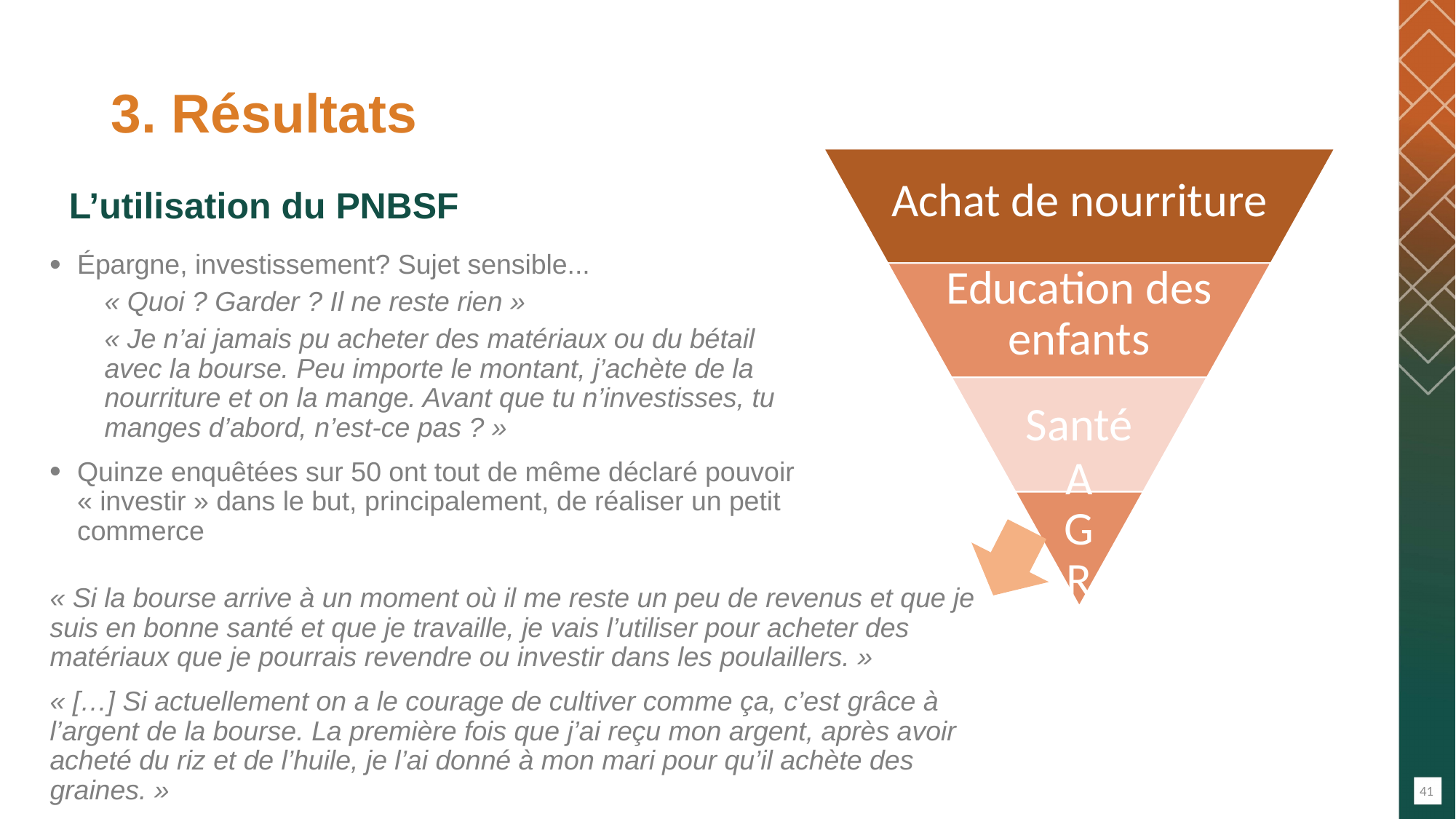

# 3. Résultats
Achat de nourriture
Education des enfants
Santé
AGR
L’utilisation du PNBSF
Épargne, investissement? Sujet sensible...
« Quoi ? Garder ? Il ne reste rien »
« Je n’ai jamais pu acheter des matériaux ou du bétail avec la bourse. Peu importe le montant, j’achète de la nourriture et on la mange. Avant que tu n’investisses, tu manges d’abord, n’est-ce pas ? »
Quinze enquêtées sur 50 ont tout de même déclaré pouvoir « investir » dans le but, principalement, de réaliser un petit commerce

« Si la bourse arrive à un moment où il me reste un peu de revenus et que je suis en bonne santé et que je travaille, je vais l’utiliser pour acheter des matériaux que je pourrais revendre ou investir dans les poulaillers. »
« […] Si actuellement on a le courage de cultiver comme ça, c’est grâce à l’argent de la bourse. La première fois que j’ai reçu mon argent, après avoir acheté du riz et de l’huile, je l’ai donné à mon mari pour qu’il achète des graines. »